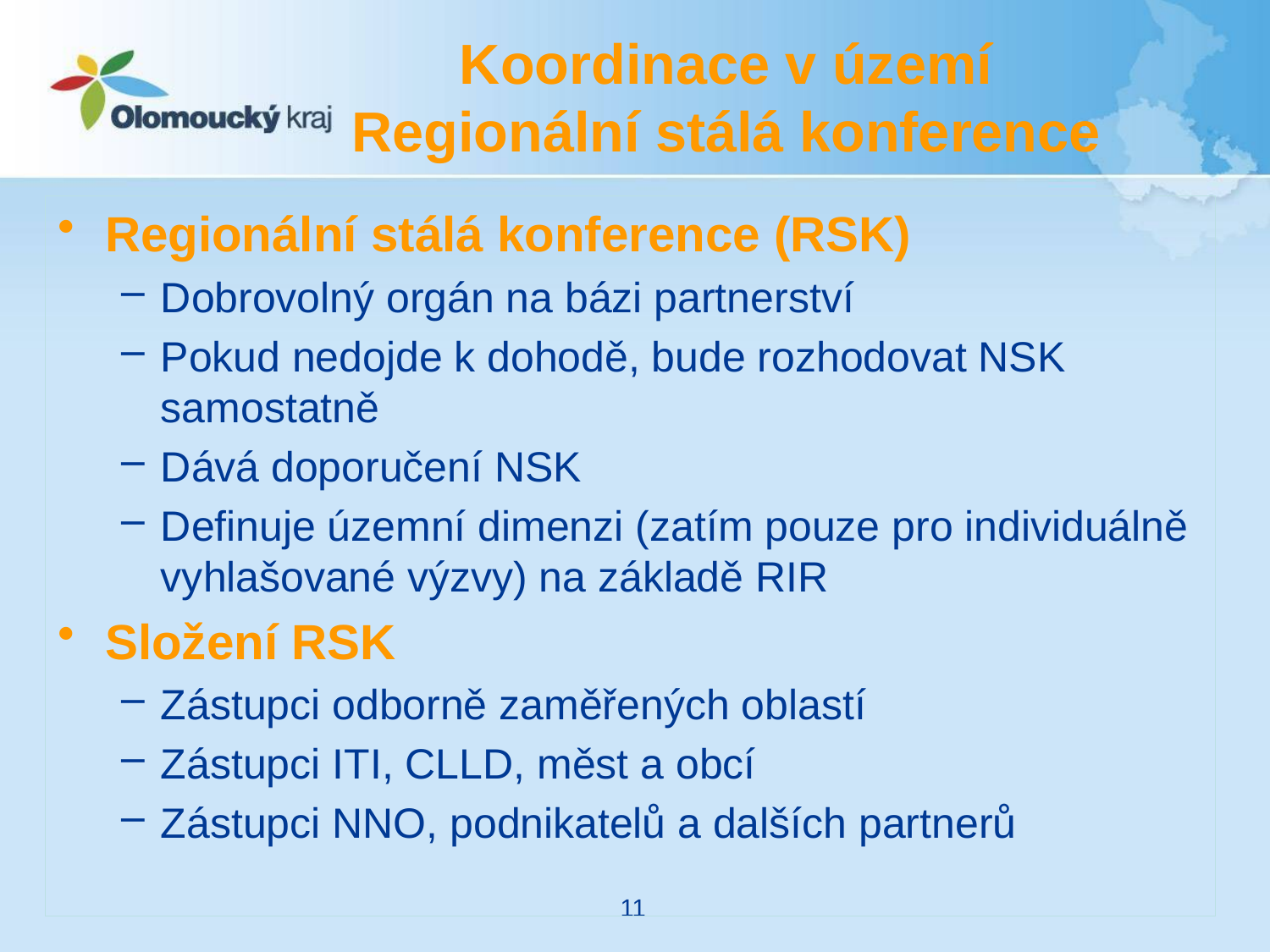

# Koordinace v území Regionální stálá konference
Regionální stálá konference (RSK)
Dobrovolný orgán na bázi partnerství
Pokud nedojde k dohodě, bude rozhodovat NSK samostatně
Dává doporučení NSK
Definuje územní dimenzi (zatím pouze pro individuálně vyhlašované výzvy) na základě RIR
Složení RSK
Zástupci odborně zaměřených oblastí
Zástupci ITI, CLLD, měst a obcí
Zástupci NNO, podnikatelů a dalších partnerů
11